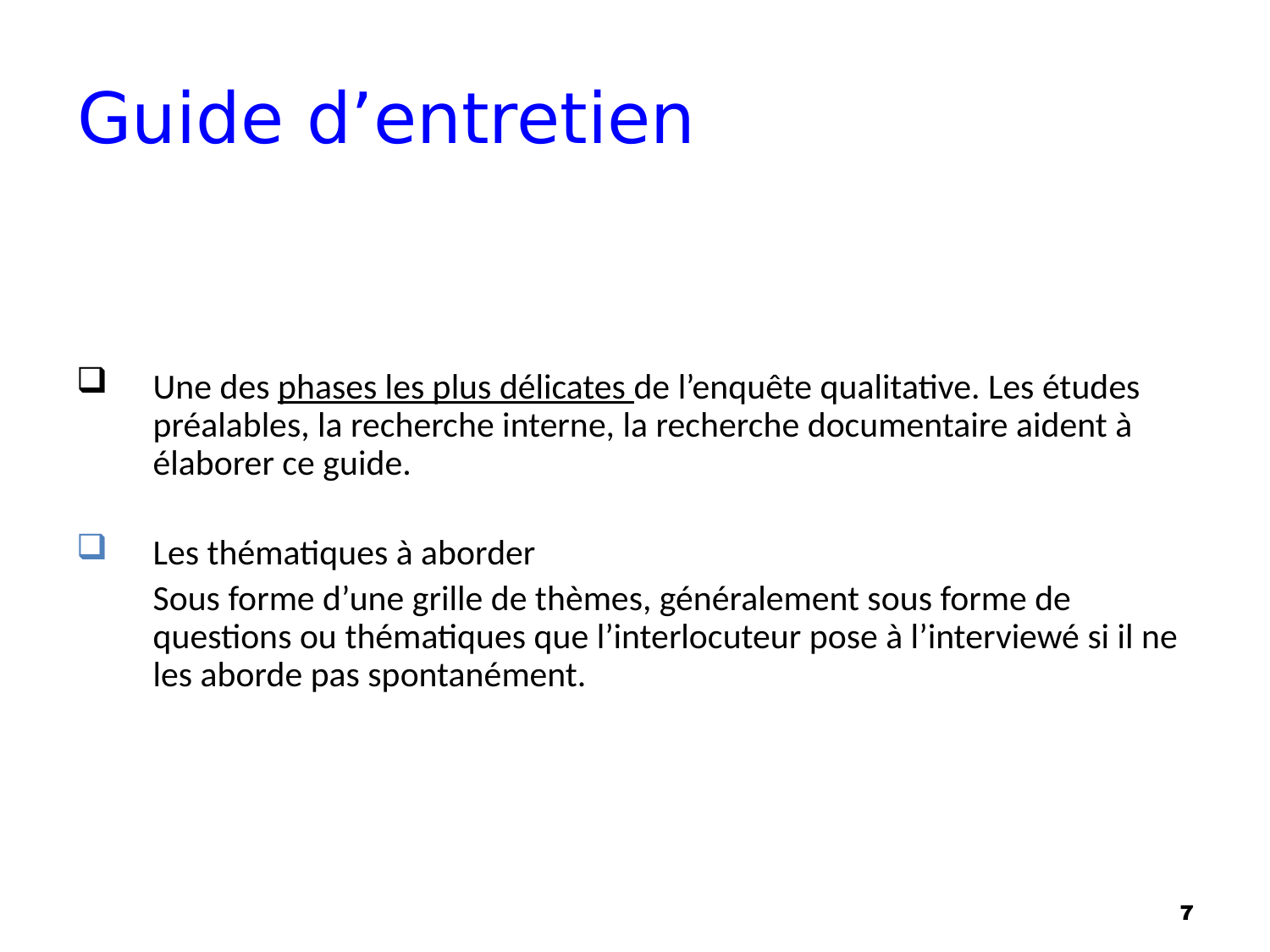

Une des phases les plus délicates de l’enquête qualitative. Les études préalables, la recherche interne, la recherche documentaire aident à élaborer ce guide.

Les thématiques à aborder
	Sous forme d’une grille de thèmes, généralement sous forme de questions ou thématiques que l’interlocuteur pose à l’interviewé si il ne les aborde pas spontanément.
Guide d’entretien
7